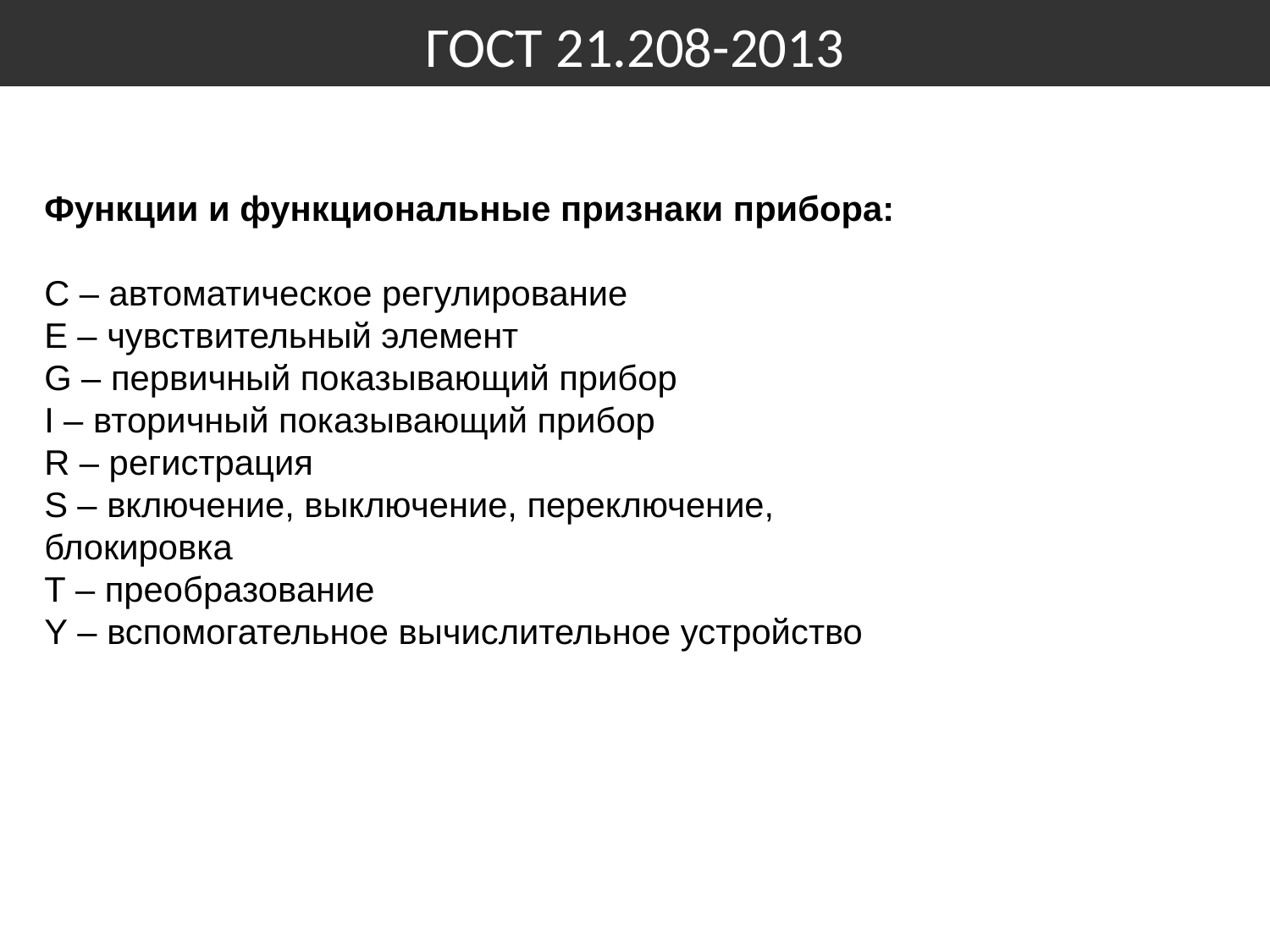

# ГОСТ 21.208-2013
Функции и функциональные признаки прибора:

С – автоматическое регулирование
E – чувствительный элемент
G – первичный показывающий прибор
I – вторичный показывающий прибор
R – регистрация
S – включение, выключение, переключение, блокировка
T – преобразование
Y – вспомогательное вычислительное устройство